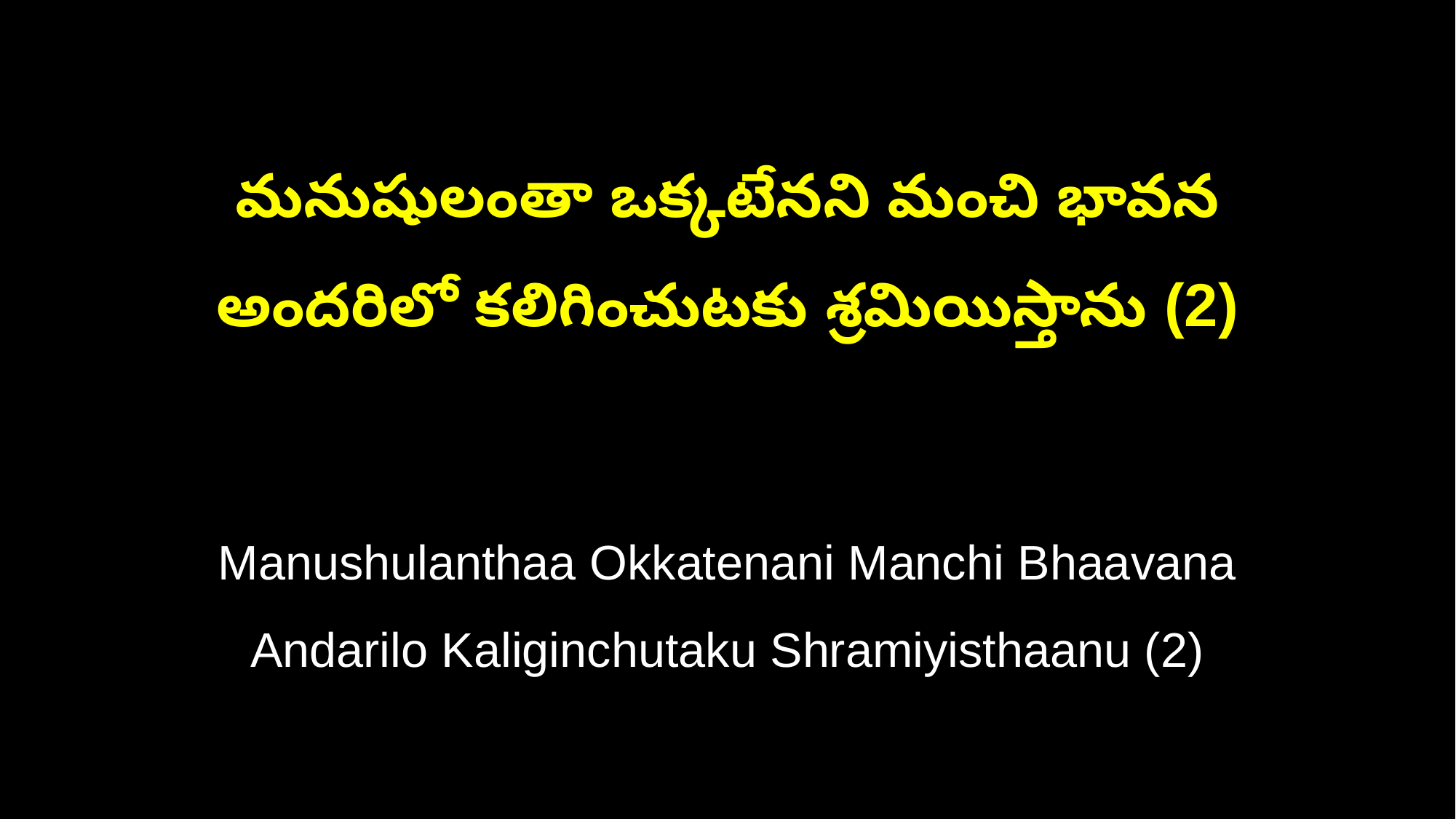

మనుషులంతా ఒక్కటేనని మంచి భావన
అందరిలో కలిగించుటకు శ్రమియిస్తాను (2)
Manushulanthaa Okkatenani Manchi Bhaavana
Andarilo Kaliginchutaku Shramiyisthaanu (2)